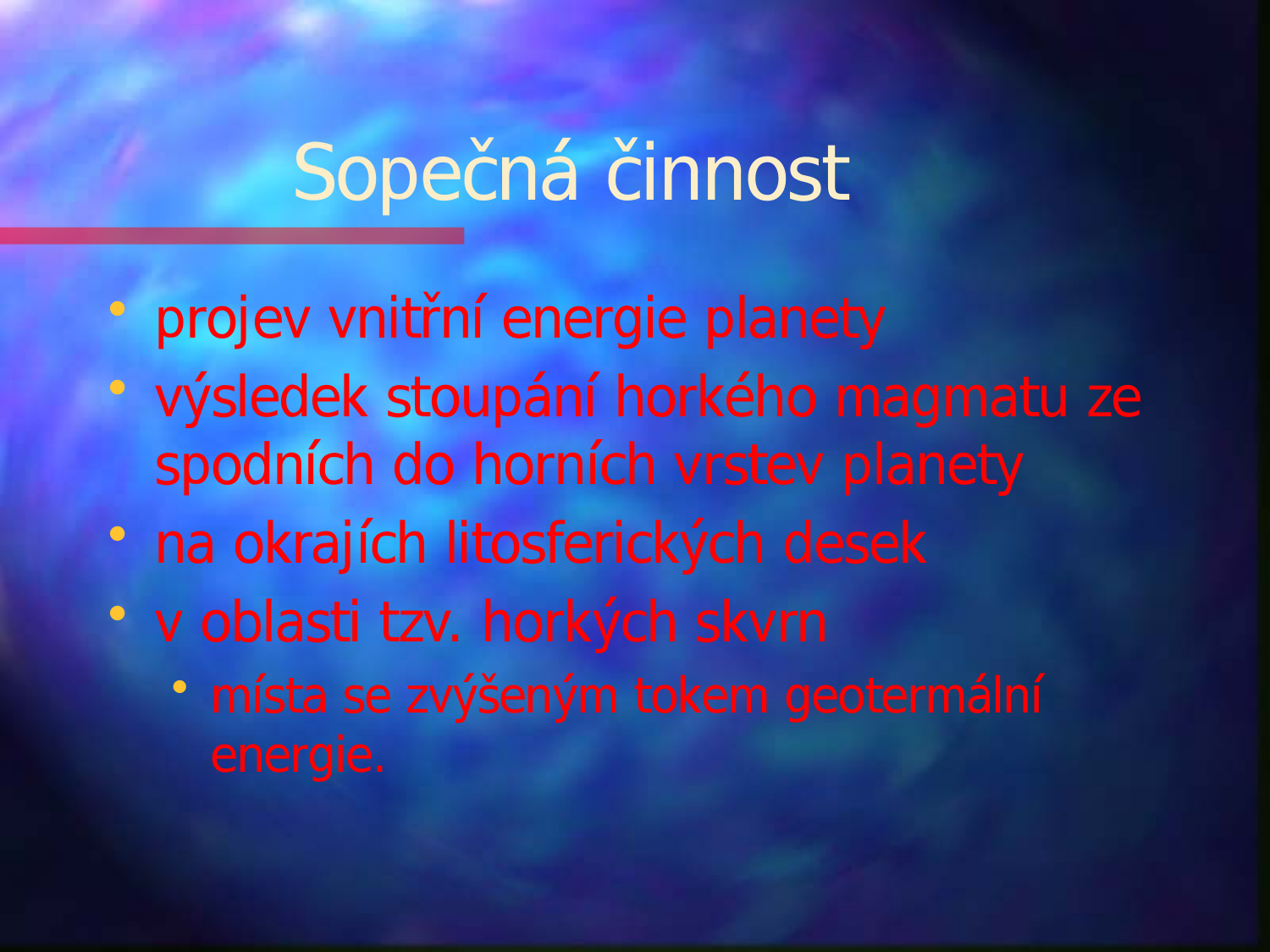

# Sopečná činnost
projev vnitřní energie planety
výsledek stoupání horkého magmatu ze spodních do horních vrstev planety
na okrajích litosferických desek
v oblasti tzv. horkých skvrn
místa se zvýšeným tokem geotermální energie.